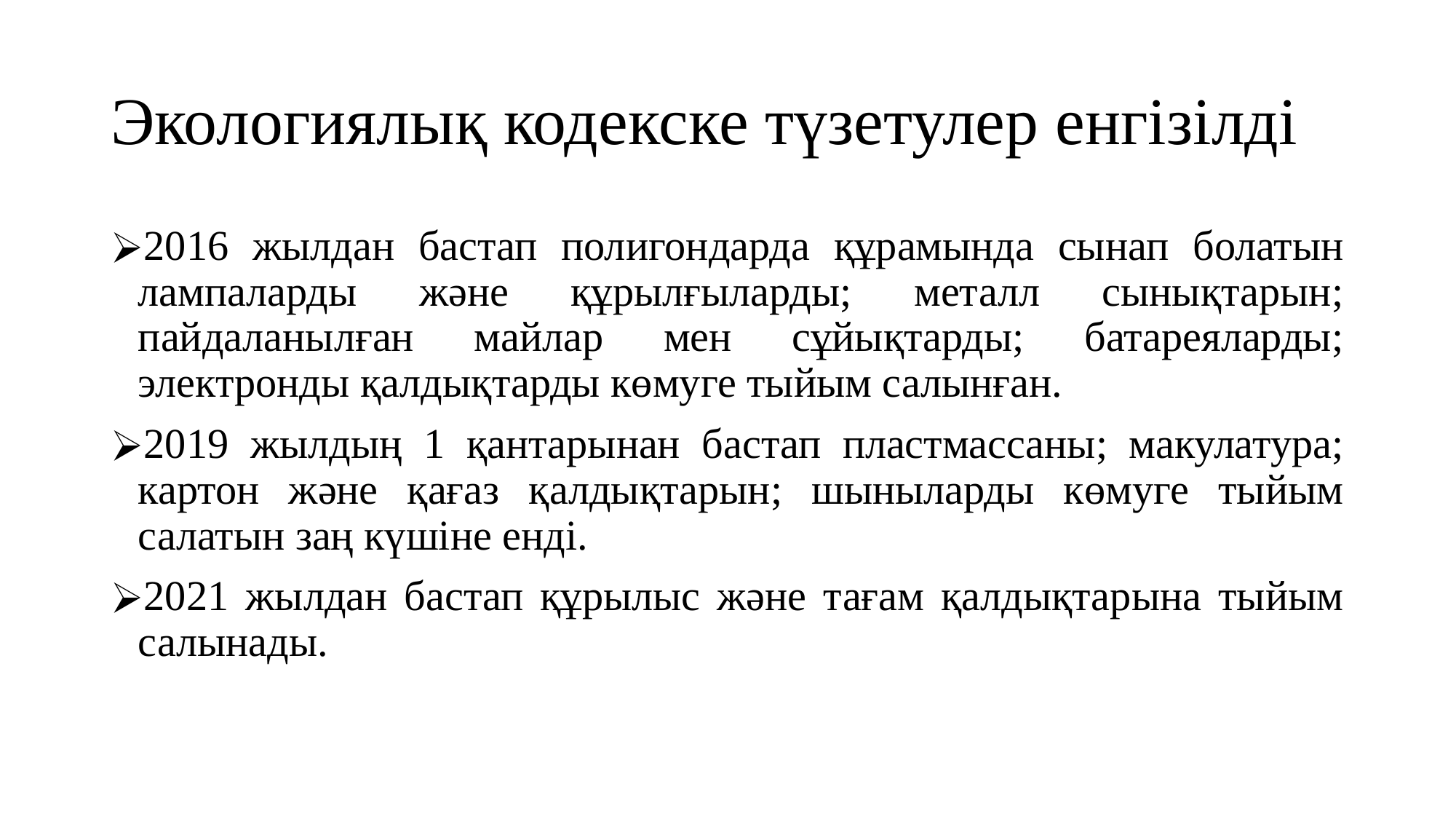

# Экологиялық кодекске түзетулер енгізілді
2016 жылдан бастап полигондарда құрамында сынап болатын лампаларды және құрылғыларды; металл сынықтарын; пайдаланылған майлар мен сұйықтарды; батареяларды; электронды қалдықтарды көмуге тыйым салынған.
2019 жылдың 1 қантарынан бастап пластмассаны; макулатура; картон және қағаз қалдықтарын; шыныларды көмуге тыйым салатын заң күшіне енді.
2021 жылдан бастап құрылыс және тағам қалдықтарына тыйым салынады.